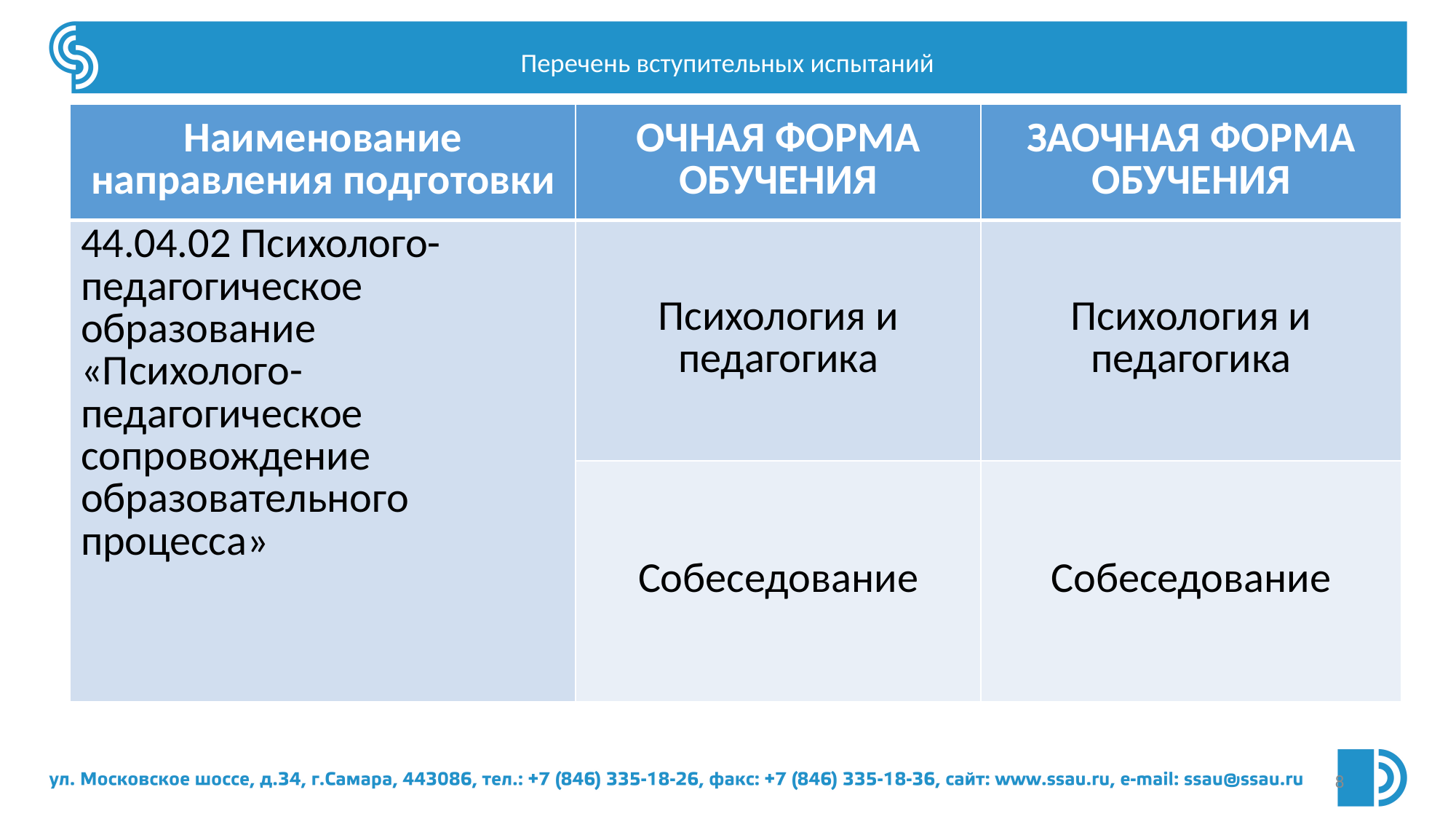

# Перечень вступительных испытаний
| Наименование направления подготовки | ОЧНАЯ ФОРМА ОБУЧЕНИЯ | ЗАОЧНАЯ ФОРМА ОБУЧЕНИЯ |
| --- | --- | --- |
| 44.04.02 Психолого-педагогическое образование «Психолого-педагогическое сопровождение образовательного процесса» | Психология и педагогика | Психология и педагогика |
|  | Собеседование | Собеседование |
8